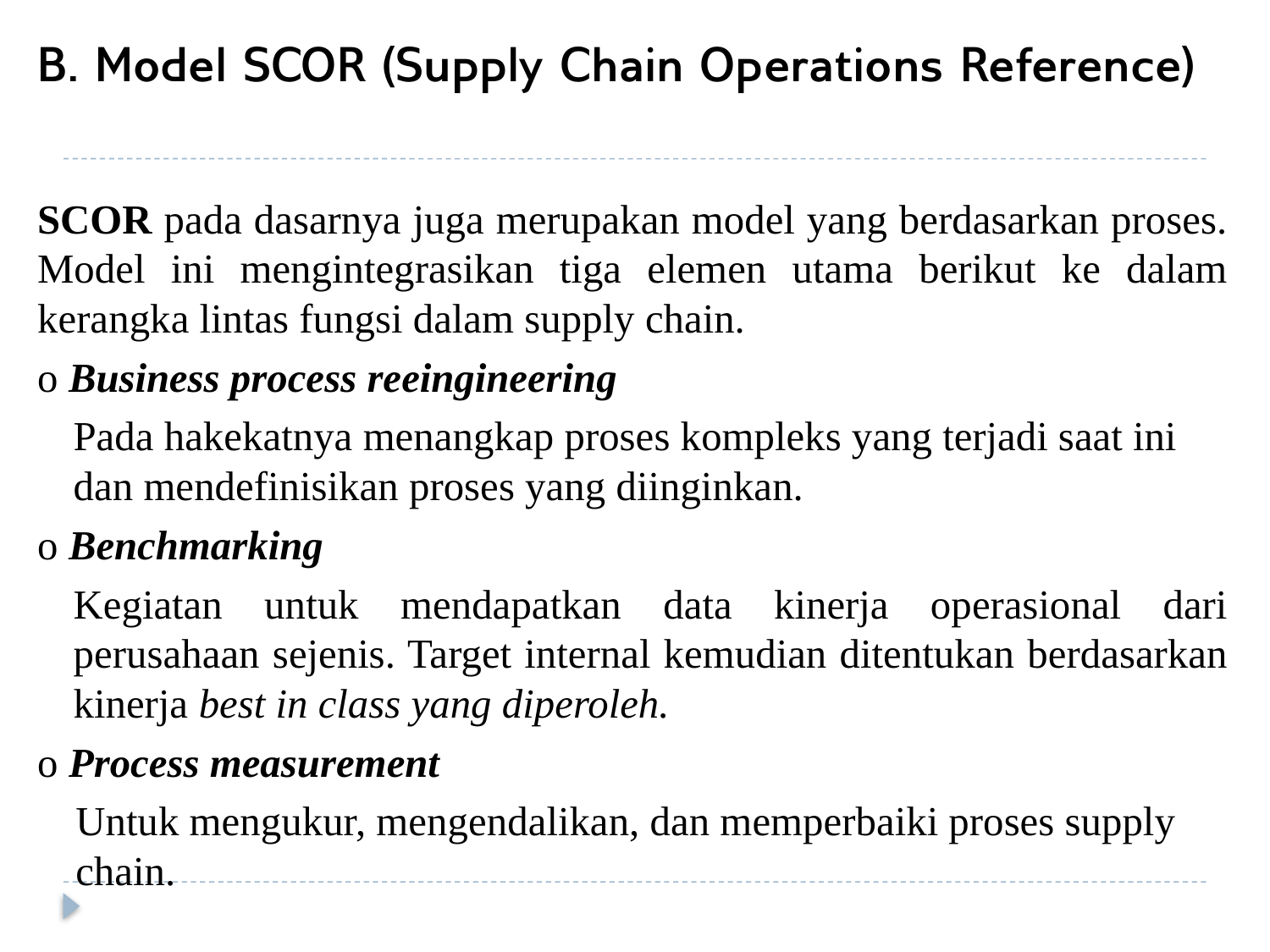

B. Model SCOR (Supply Chain Operations Reference)
SCOR pada dasarnya juga merupakan model yang berdasarkan proses. Model ini mengintegrasikan tiga elemen utama berikut ke dalam kerangka lintas fungsi dalam supply chain.
o Business process reeingineering
	Pada hakekatnya menangkap proses kompleks yang terjadi saat ini dan mendefinisikan proses yang diinginkan.
o Benchmarking
	Kegiatan untuk mendapatkan data kinerja operasional dari perusahaan sejenis. Target internal kemudian ditentukan berdasarkan kinerja best in class yang diperoleh.
o Process measurement
	Untuk mengukur, mengendalikan, dan memperbaiki proses supply chain.